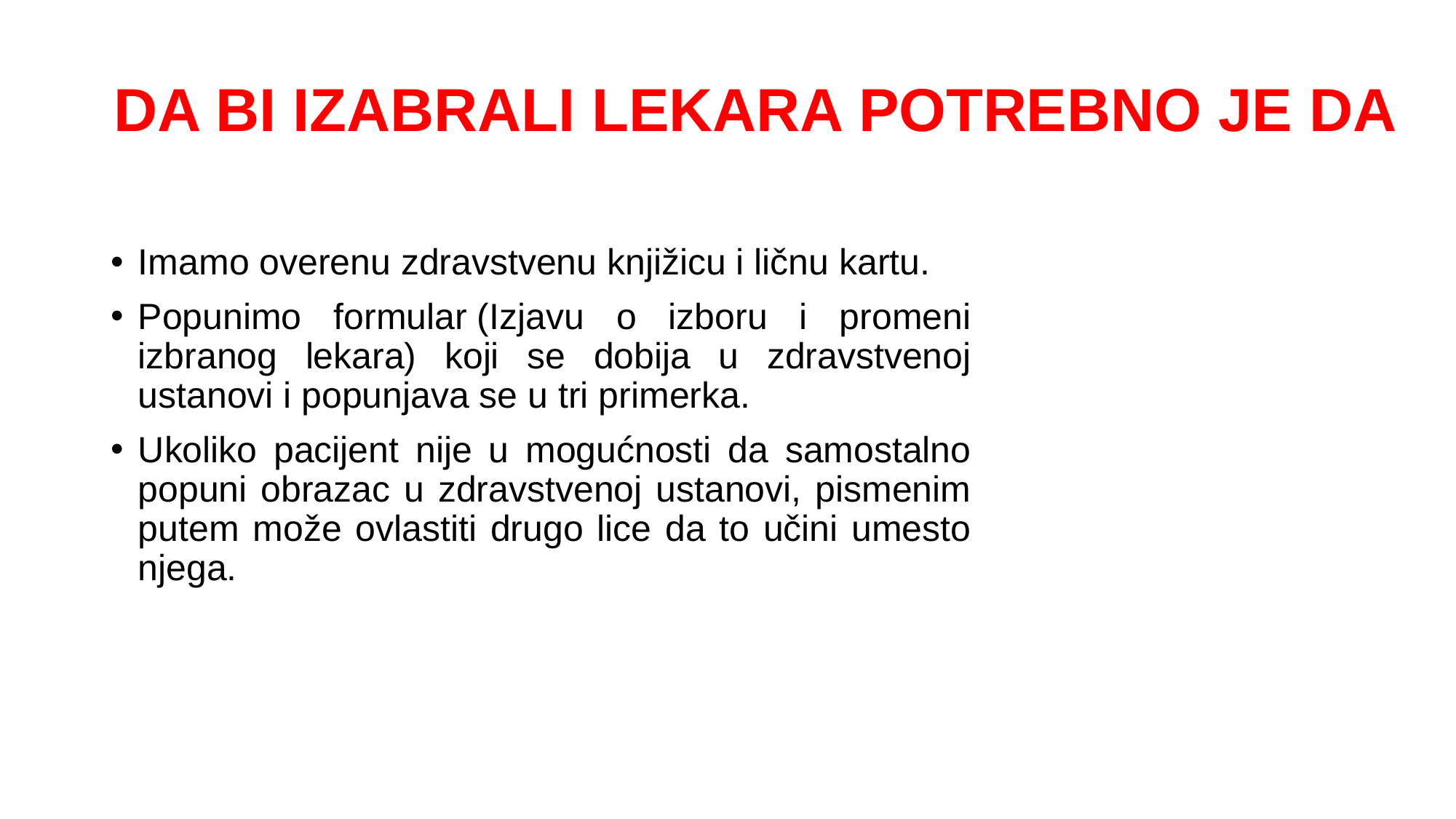

# DA BI IZABRALI LEKARA POTREBNO JE DA

Imamo overenu zdravstvenu knjižicu i ličnu kartu.
Popunimo formular (Izjavu o izboru i promeni izbranog lekara) koji se dobija u zdravstvenoj ustanovi i popunjava se u tri primerka.
Ukoliko pacijent nije u mogućnosti da samostalno popuni obrazac u zdravstvenoj ustanovi, pismenim putem može ovlastiti drugo lice da to učini umesto njega.